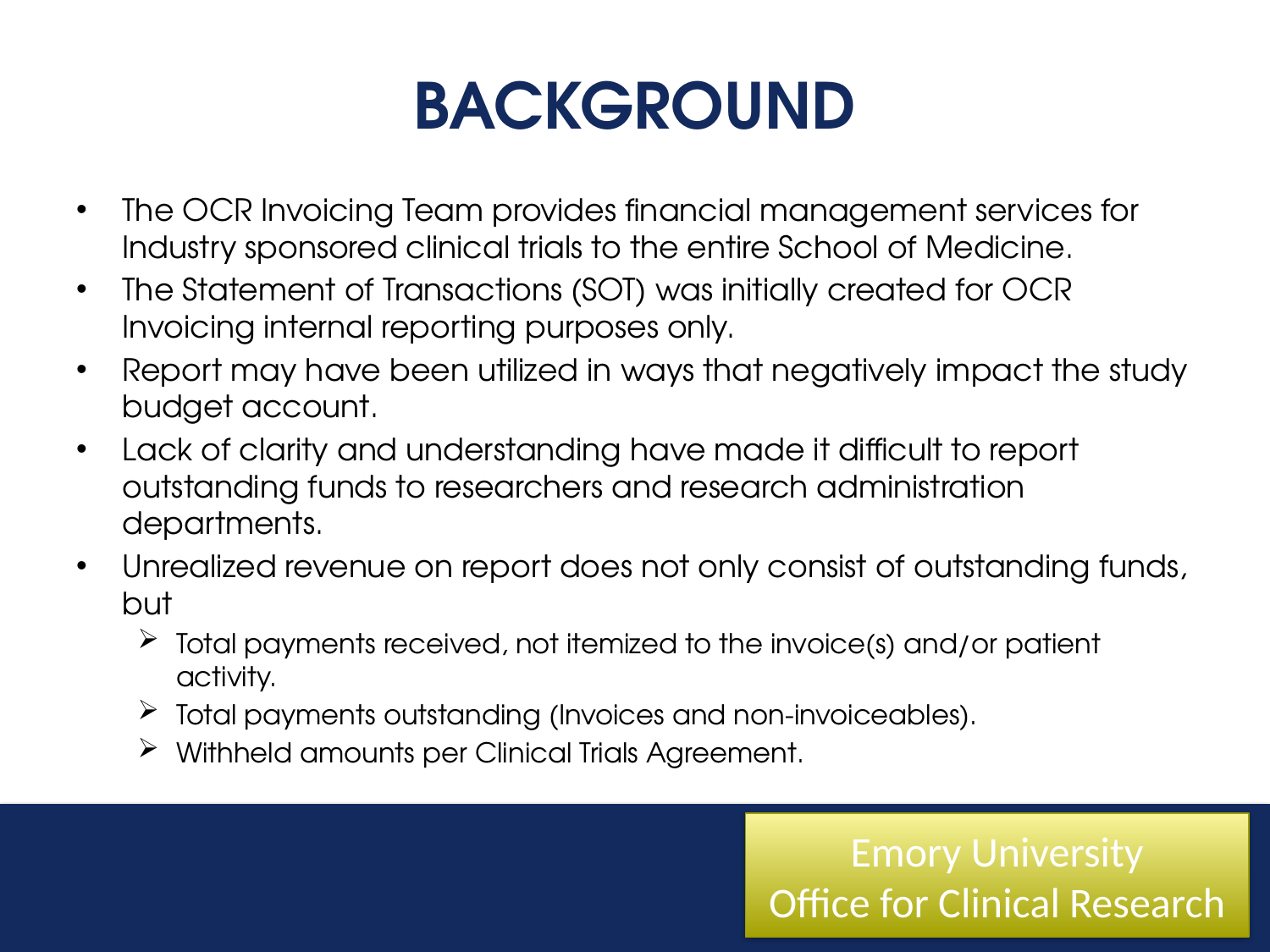

# Background
The OCR Invoicing Team provides financial management services for Industry sponsored clinical trials to the entire School of Medicine.
The Statement of Transactions (SOT) was initially created for OCR Invoicing internal reporting purposes only.
Report may have been utilized in ways that negatively impact the study budget account.
Lack of clarity and understanding have made it difficult to report outstanding funds to researchers and research administration departments.
Unrealized revenue on report does not only consist of outstanding funds, but
Total payments received, not itemized to the invoice(s) and/or patient activity.
Total payments outstanding (Invoices and non-invoiceables).
Withheld amounts per Clinical Trials Agreement.

Emory University
Office for Clinical Research